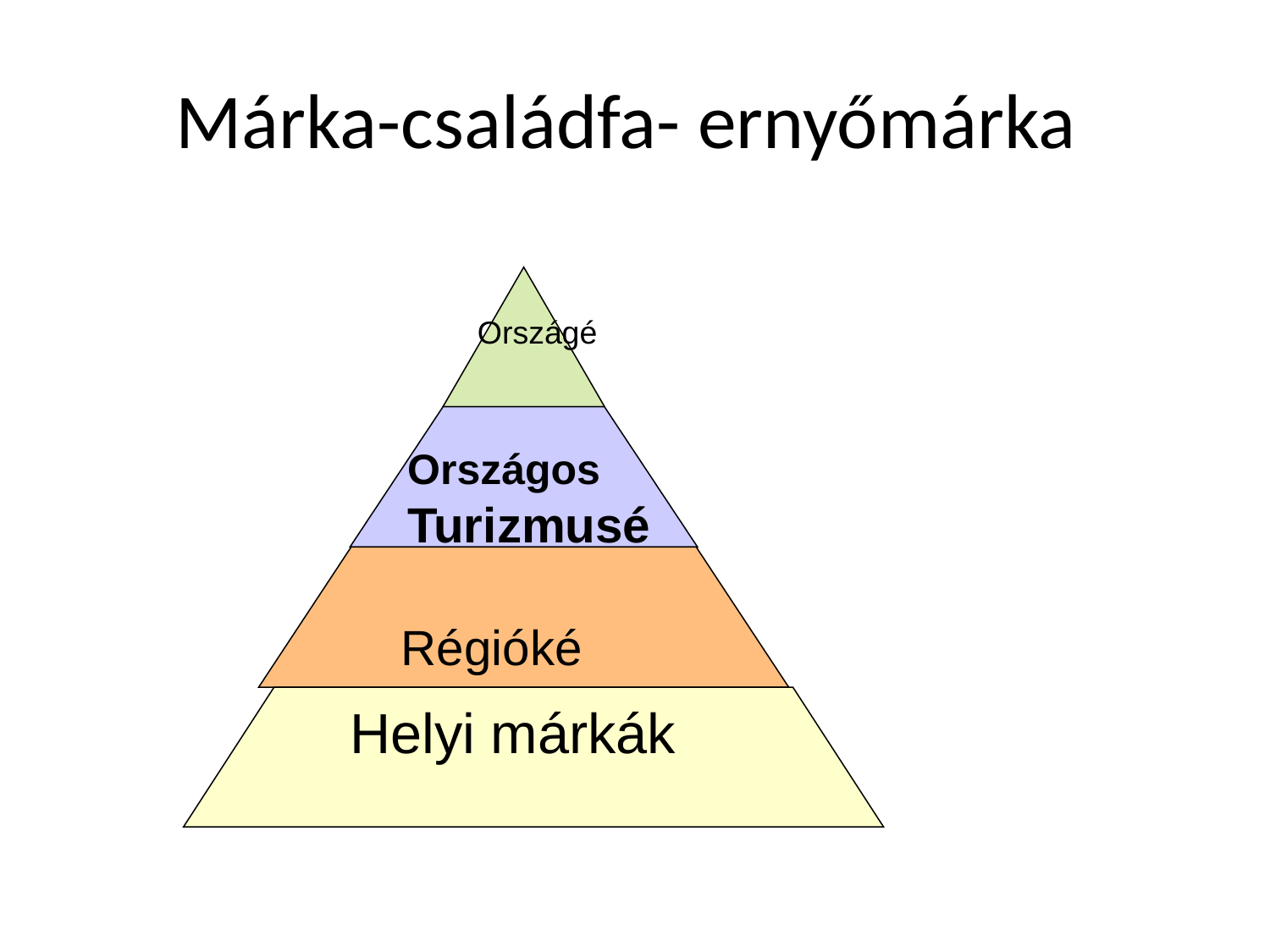

# Márka-családfa- ernyőmárka

Régióké
   Helyi márkák
Országé
Országos
Turizmusé